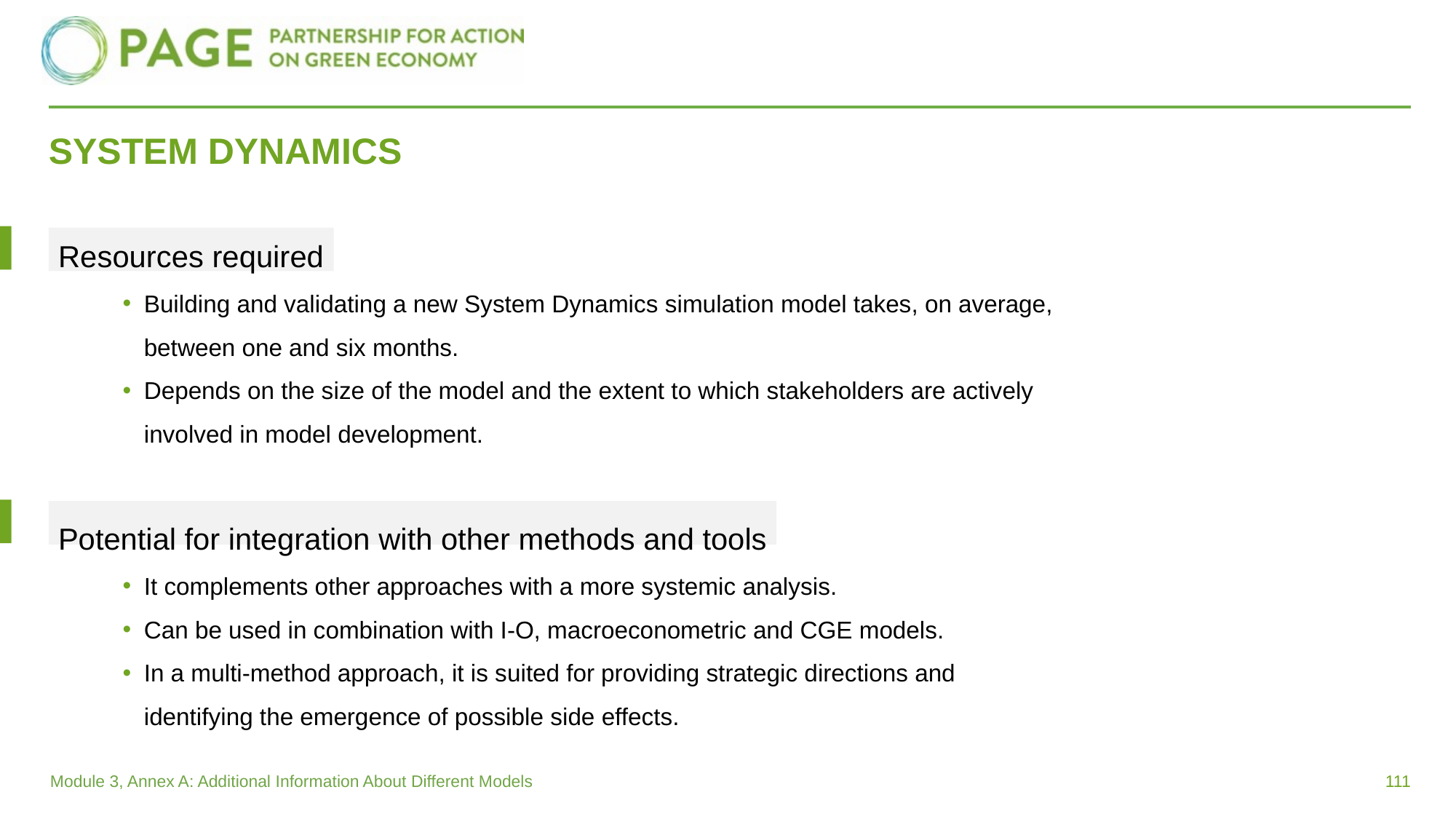

# SYSTEM DYNAMICS
Resources required
Building and validating a new System Dynamics simulation model takes, on average, between one and six months.
Depends on the size of the model and the extent to which stakeholders are actively involved in model development.

Potential for integration with other methods and tools
It complements other approaches with a more systemic analysis.
Can be used in combination with I-O, macroeconometric and CGE models.
In a multi-method approach, it is suited for providing strategic directions and identifying the emergence of possible side effects.

111
Module 3, Annex A: Additional Information About Different Models